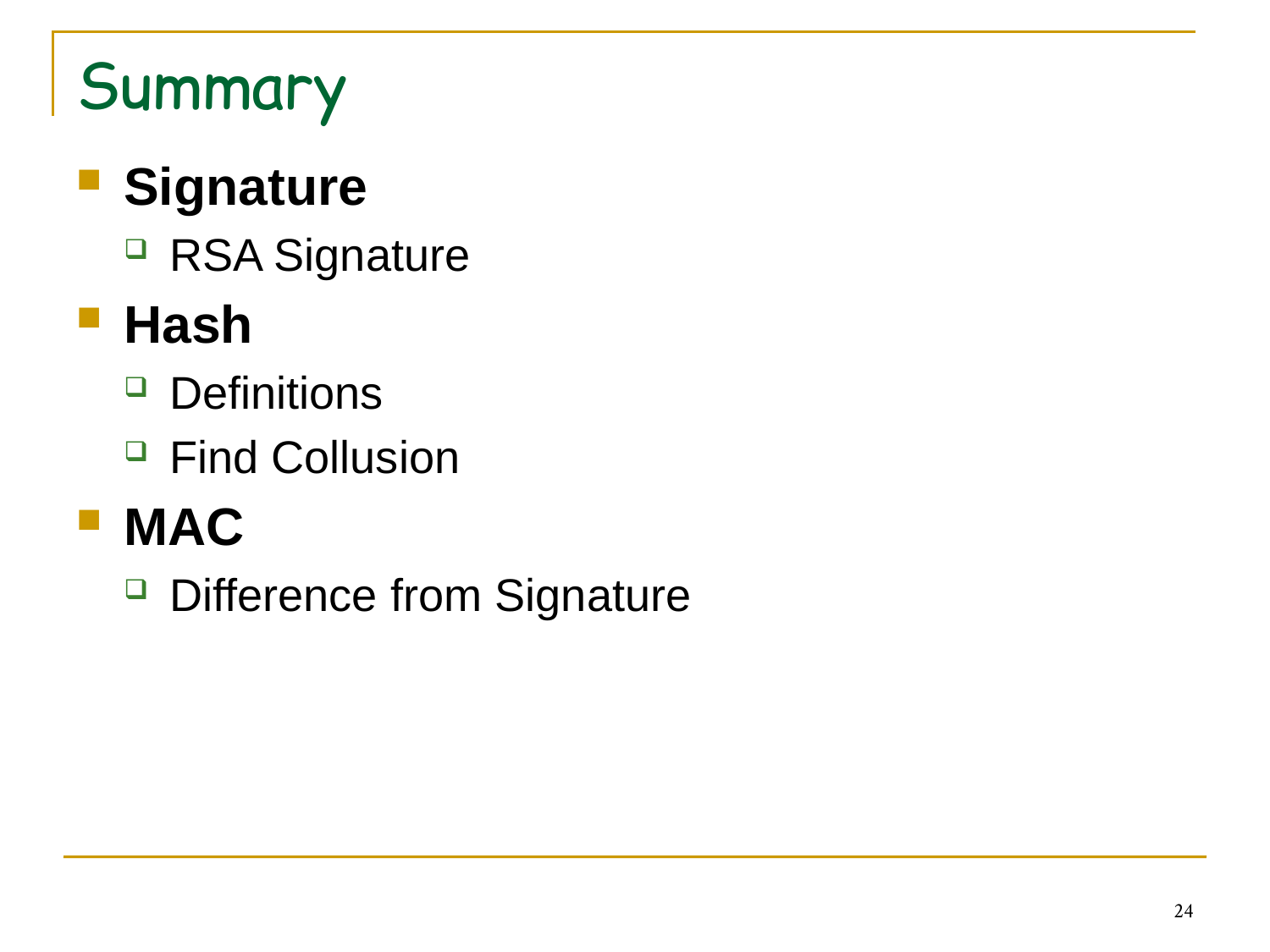

# Summary
Signature
RSA Signature
Hash
Definitions
Find Collusion
MAC
Difference from Signature

24